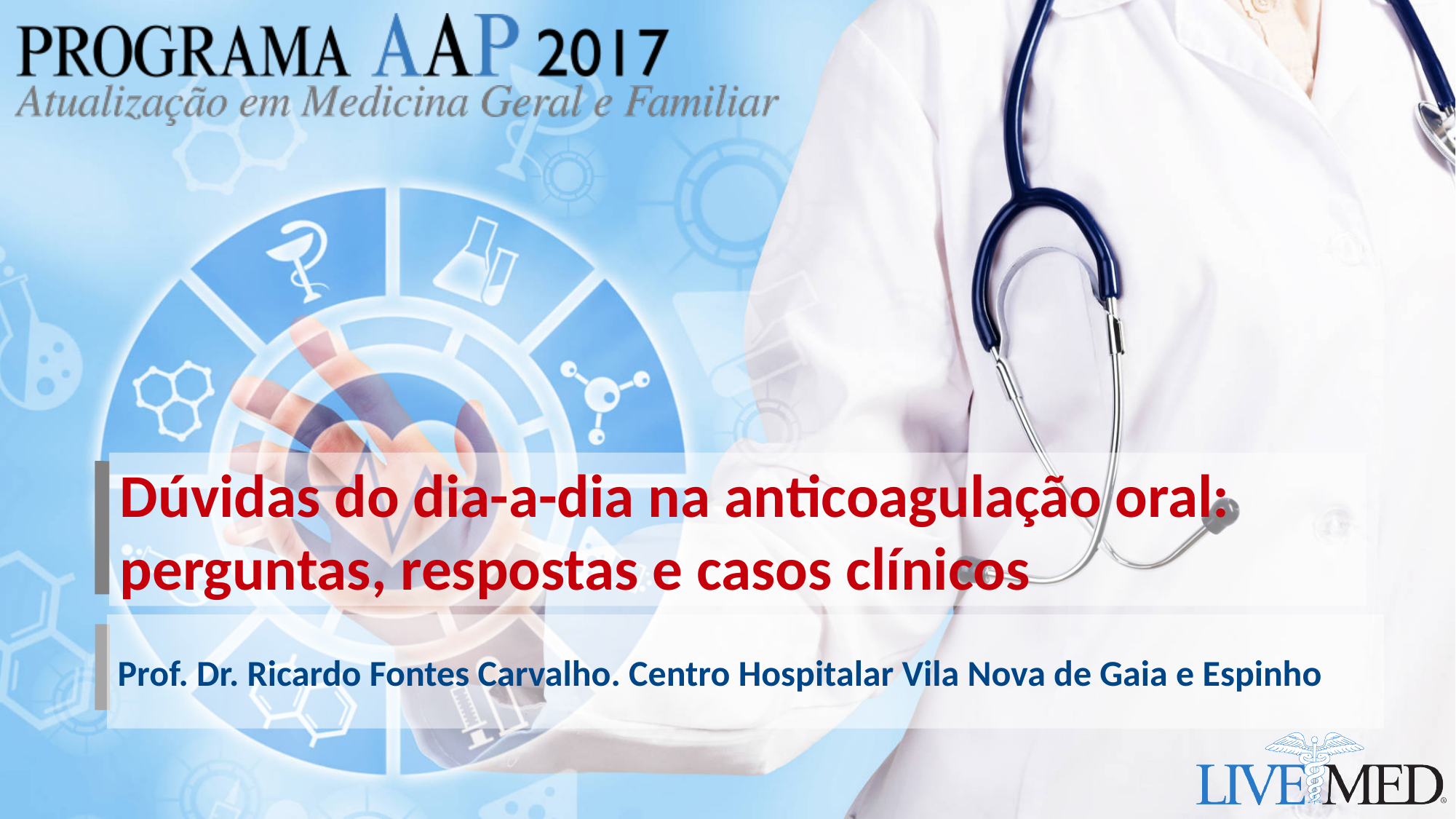

Dúvidas do dia-a-dia na anticoagulação oral: perguntas, respostas e casos clínicos
Prof. Dr. Ricardo Fontes Carvalho. Centro Hospitalar Vila Nova de Gaia e Espinho